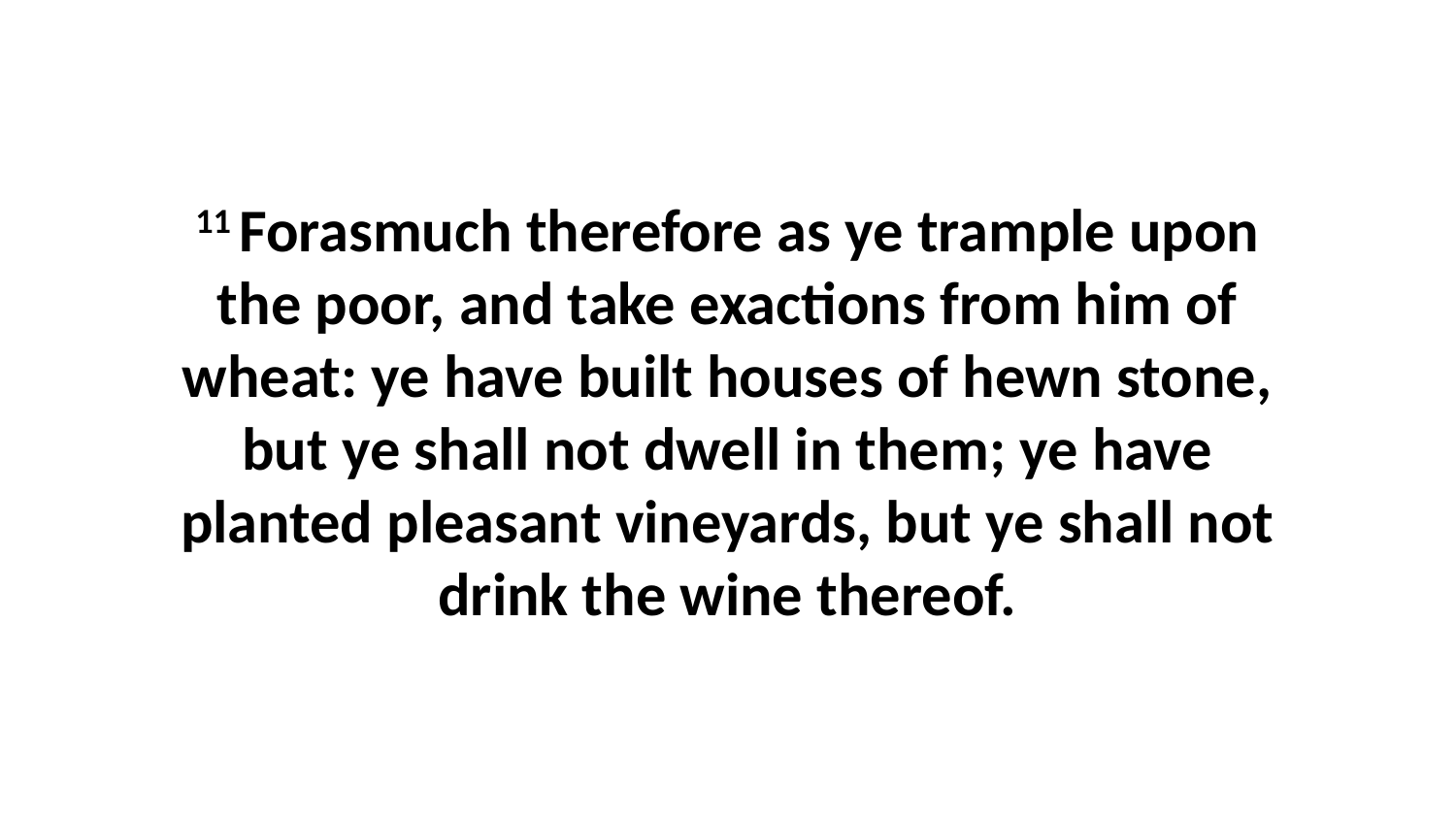

11 Forasmuch therefore as ye trample upon the poor, and take exactions from him of wheat: ye have built houses of hewn stone, but ye shall not dwell in them; ye have planted pleasant vineyards, but ye shall not drink the wine thereof.